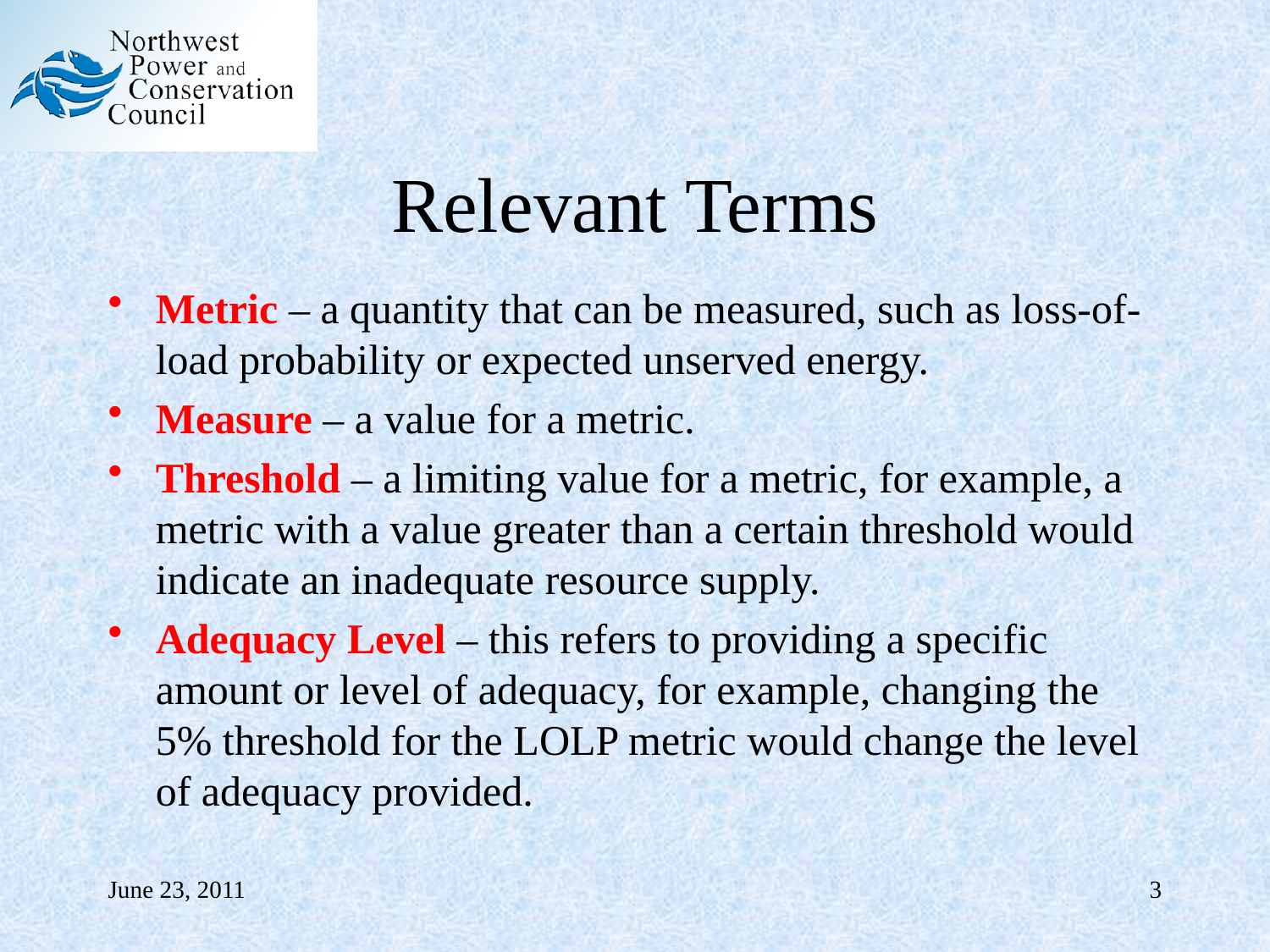

# Relevant Terms
Metric – a quantity that can be measured, such as loss-of-load probability or expected unserved energy.
Measure – a value for a metric.
Threshold – a limiting value for a metric, for example, a metric with a value greater than a certain threshold would indicate an inadequate resource supply.
Adequacy Level – this refers to providing a specific amount or level of adequacy, for example, changing the 5% threshold for the LOLP metric would change the level of adequacy provided.
June 23, 2011
3